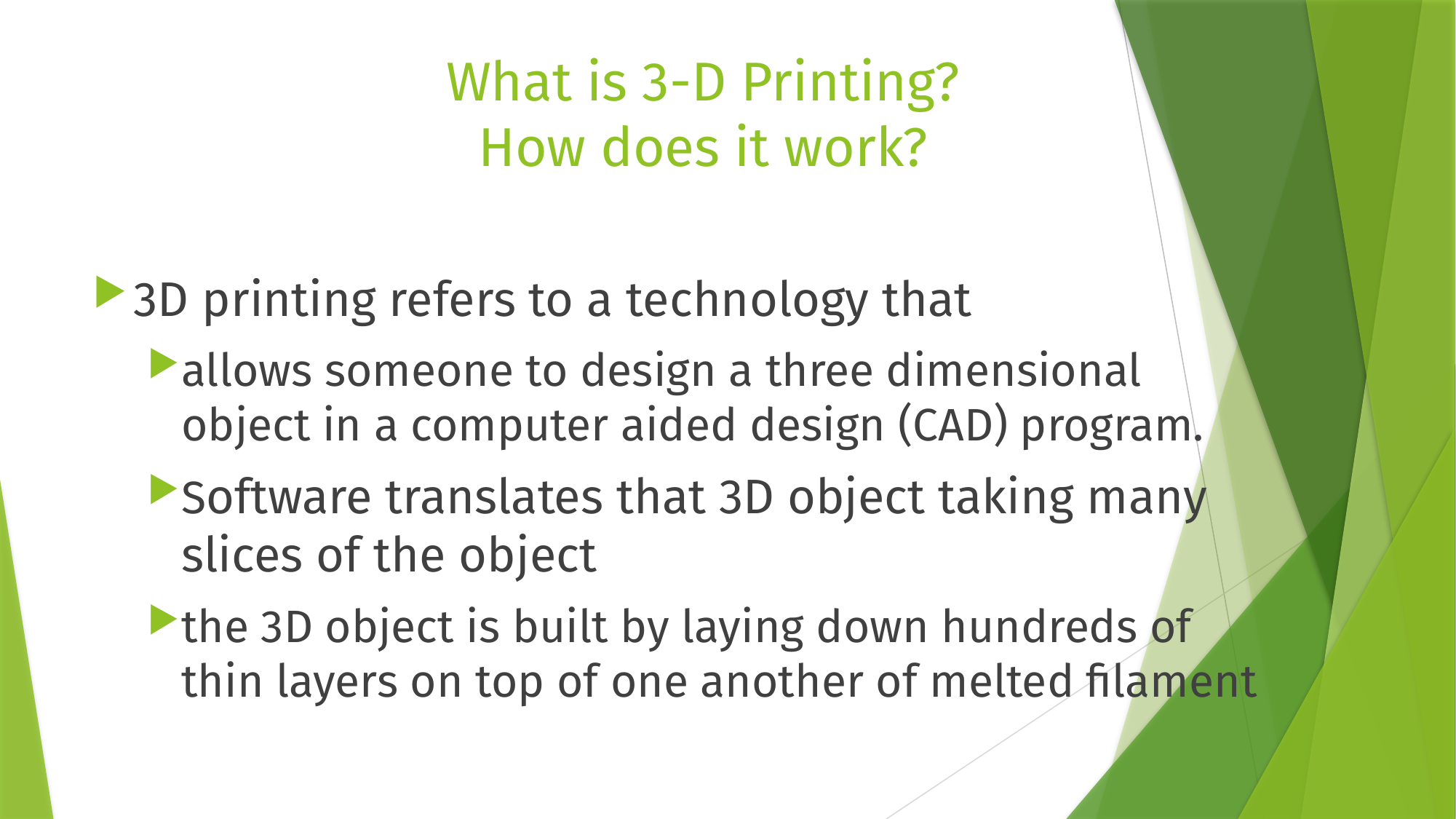

# What is 3-D Printing? How does it work?
3D printing refers to a technology that
allows someone to design a three dimensional object in a computer aided design (CAD) program.
Software translates that 3D object taking many slices of the object
the 3D object is built by laying down hundreds of thin layers on top of one another of melted filament